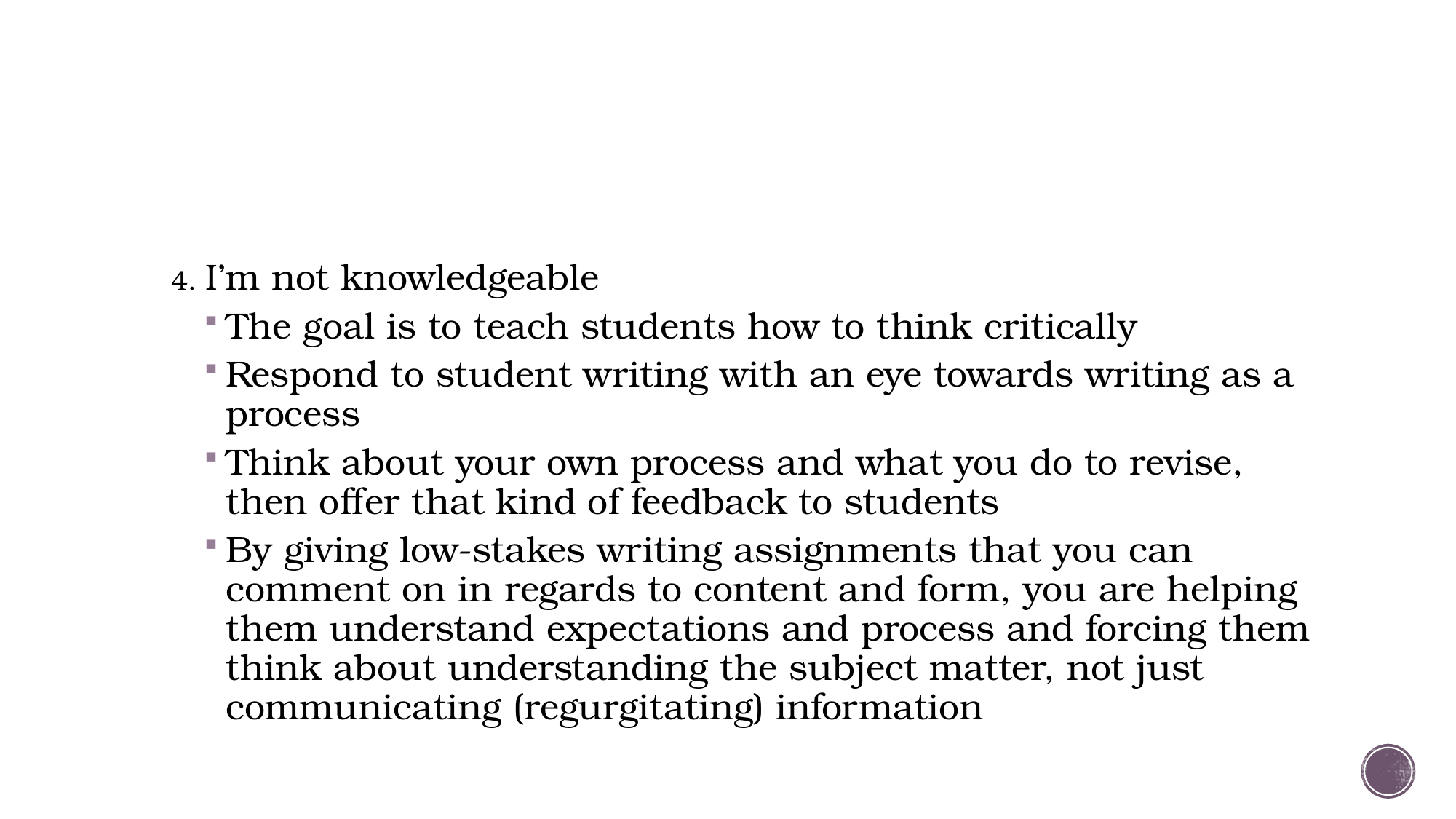

#
4. I’m not knowledgeable
The goal is to teach students how to think critically
Respond to student writing with an eye towards writing as a process
Think about your own process and what you do to revise, then offer that kind of feedback to students
By giving low-stakes writing assignments that you can comment on in regards to content and form, you are helping them understand expectations and process and forcing them think about understanding the subject matter, not just communicating (regurgitating) information